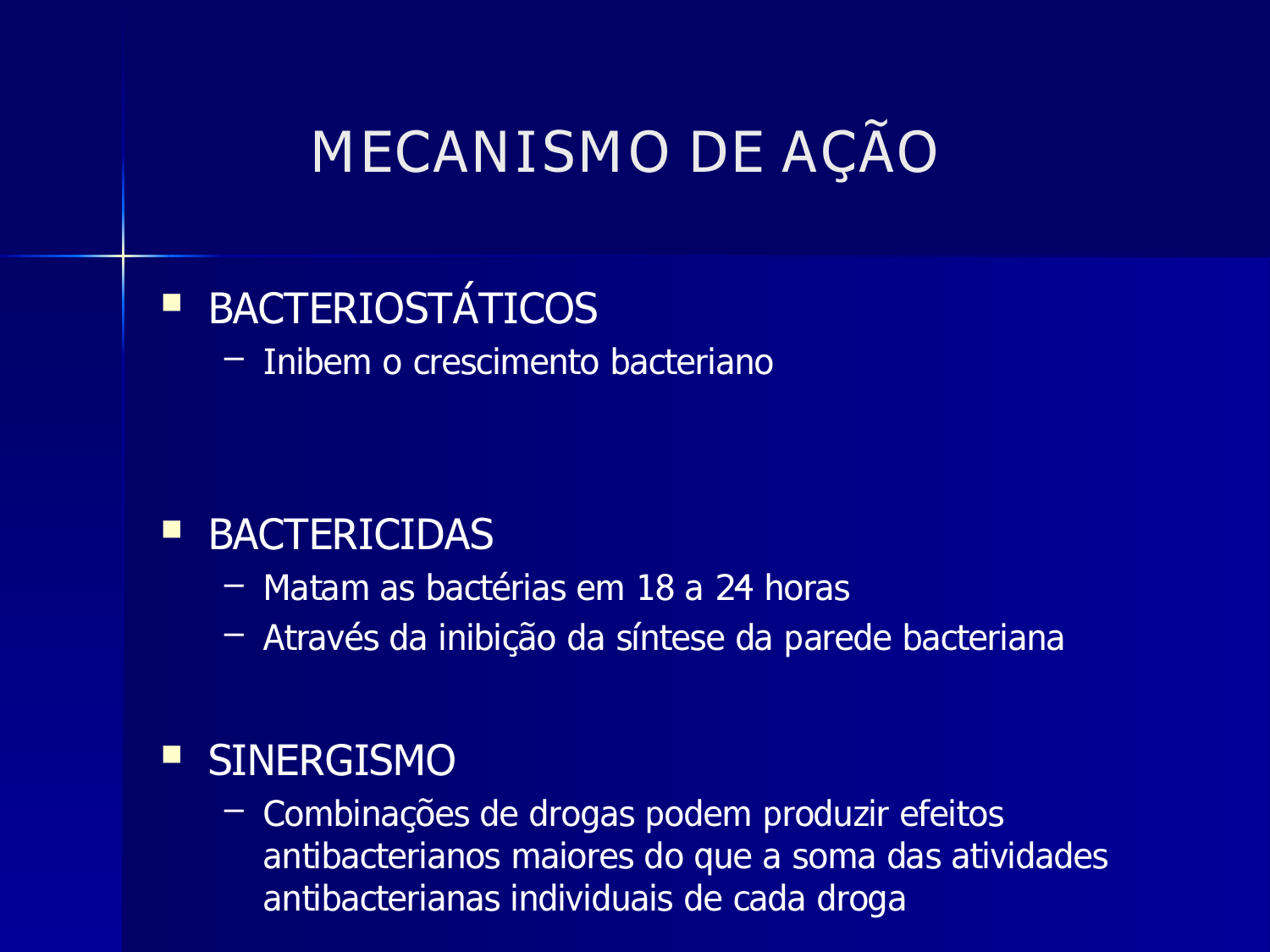

# MECANISMO DE AÇÃO
BACTERIOSTÁTICOS
Inibem o crescimento bacteriano

BACTERICIDAS
Matam as bactérias em 18 a 24 horas
Através da inibição da síntese da parede bacteriana

SINERGISMO
Combinações de drogas podem produzir efeitos antibacterianos maiores do que a soma das atividades antibacterianas individuais de cada droga